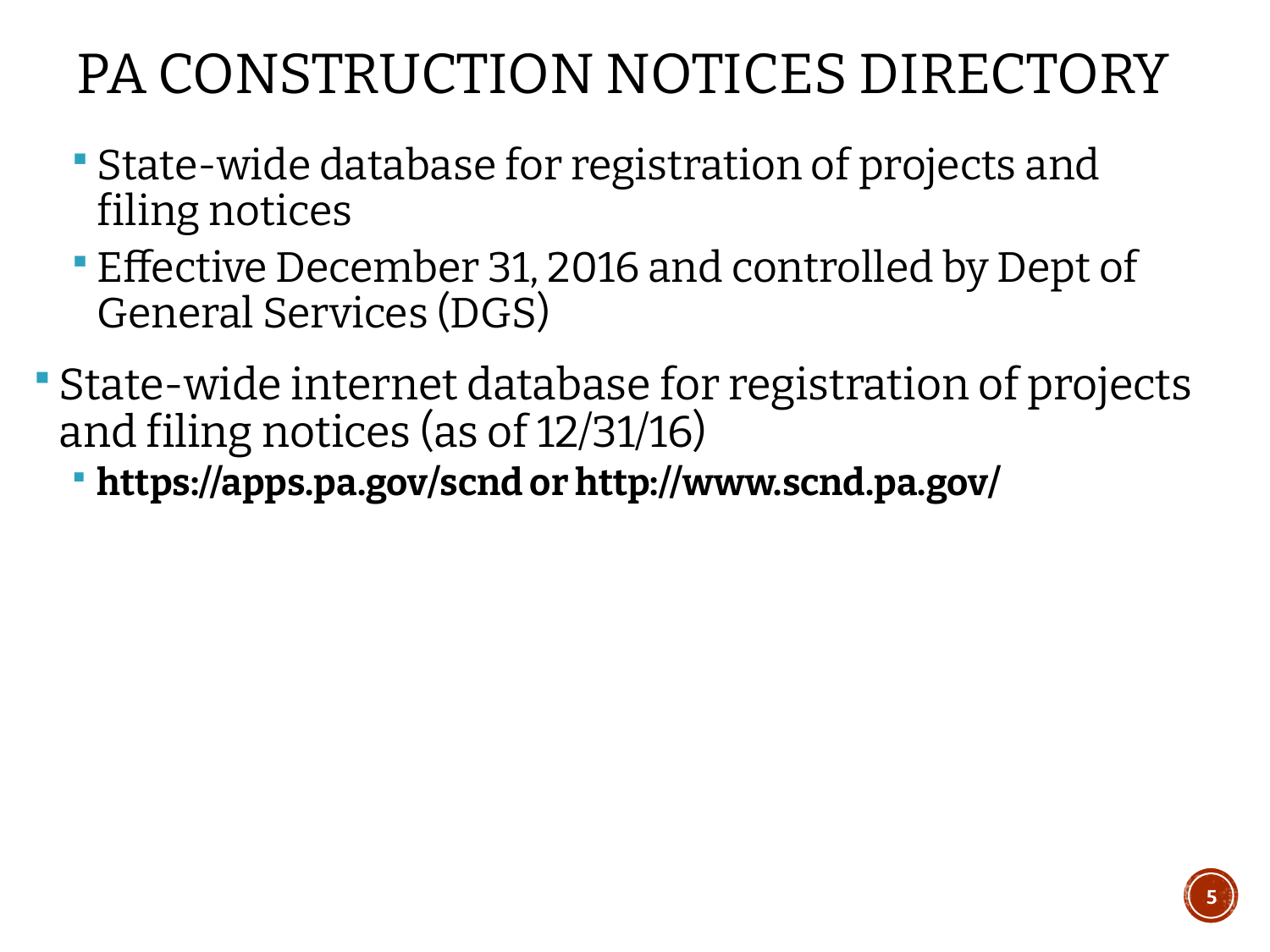

# PA Construction Notices Directory
State-wide database for registration of projects and filing notices
Effective December 31, 2016 and controlled by Dept of General Services (DGS)
State-wide internet database for registration of projects and filing notices (as of 12/31/16)
https://apps.pa.gov/scnd or http://www.scnd.pa.gov/

5